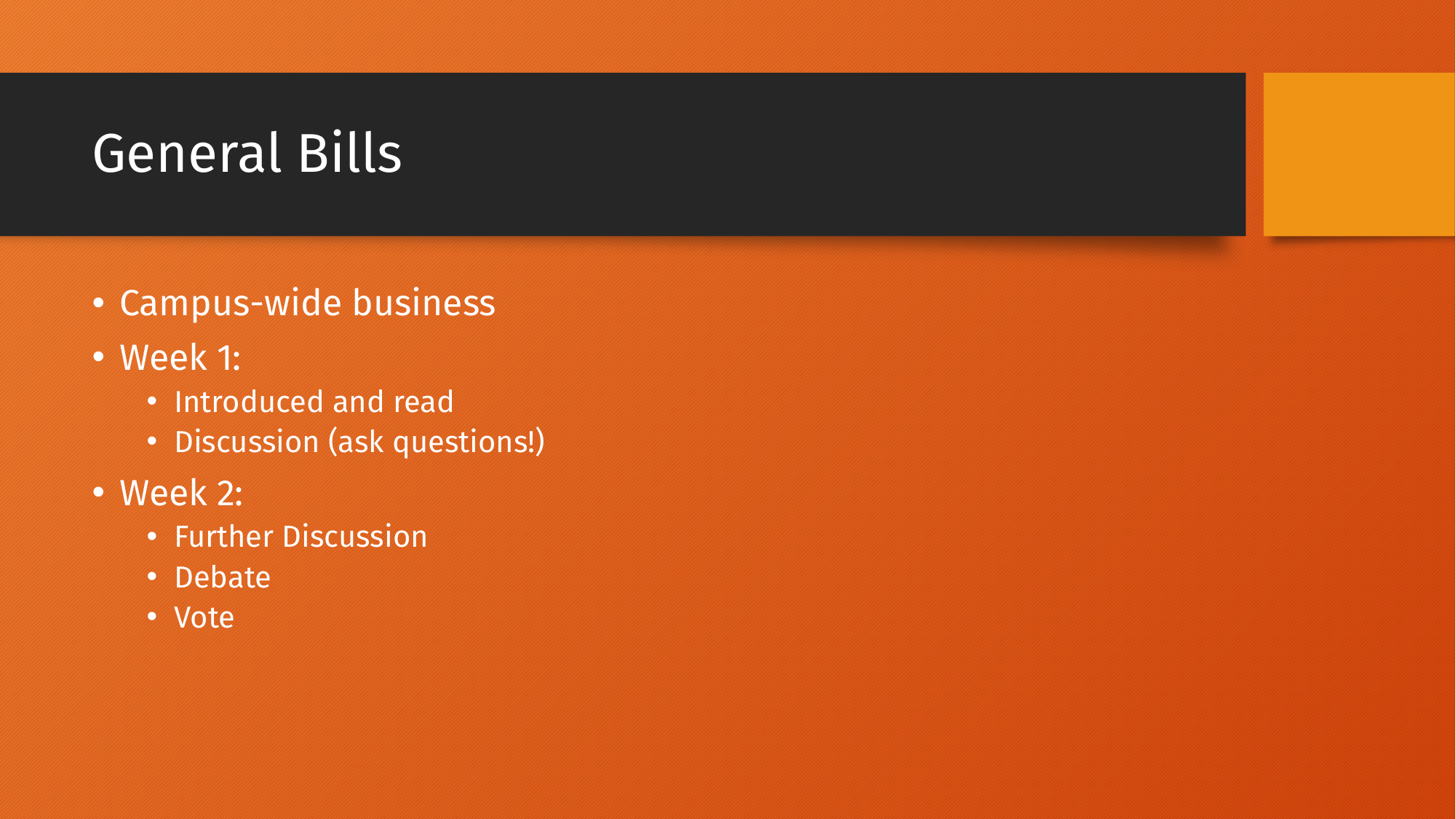

# General Bills
Campus-wide business
Week 1:
Introduced and read
Discussion (ask questions!)
Week 2:
Further Discussion
Debate
Vote